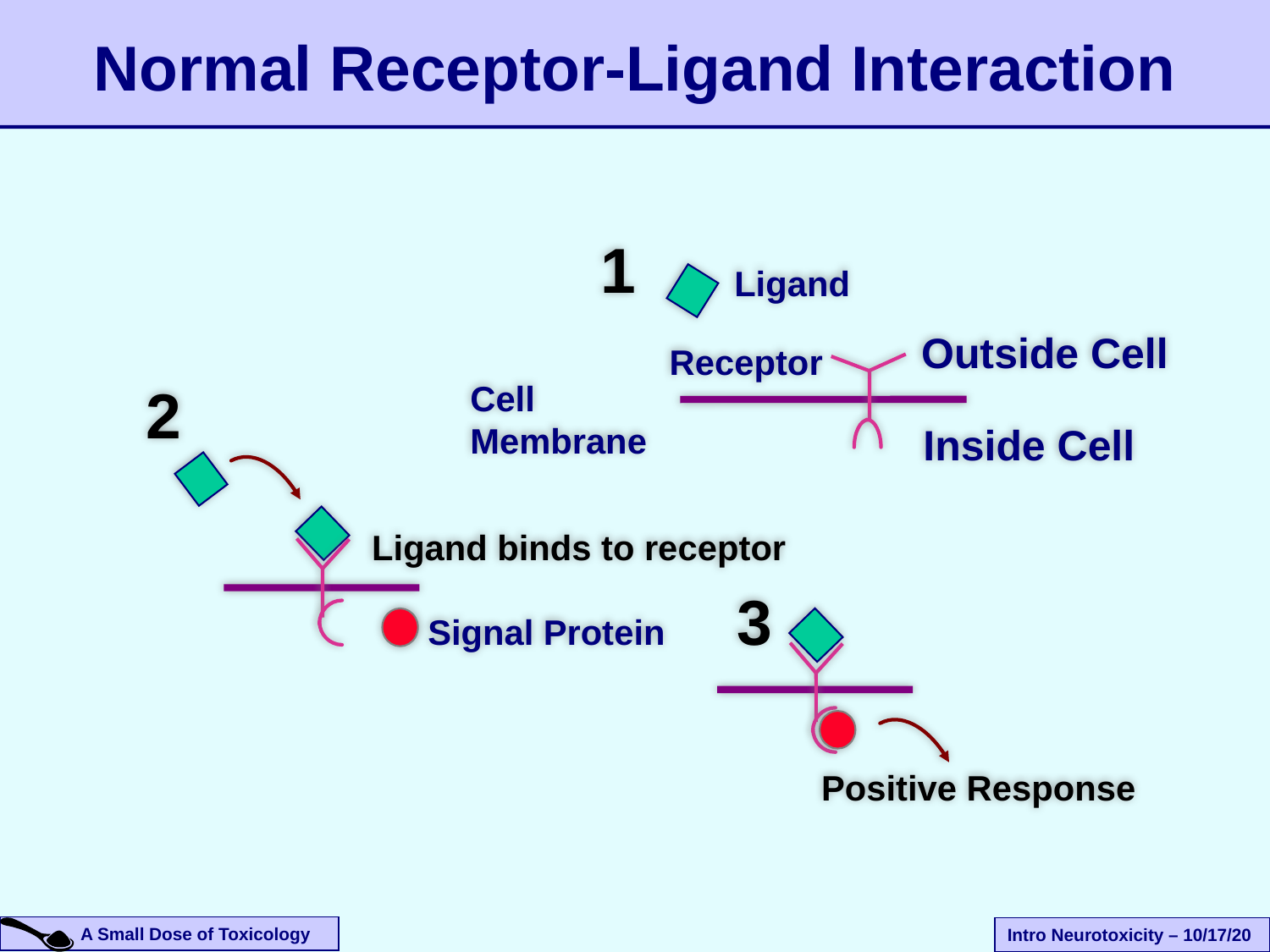

Normal Receptor-Ligand Interaction
1
Ligand

Outside Cell
Receptor

2
Cell Membrane

Inside Cell

Ligand binds to receptor

3

Signal Protein

Positive Response